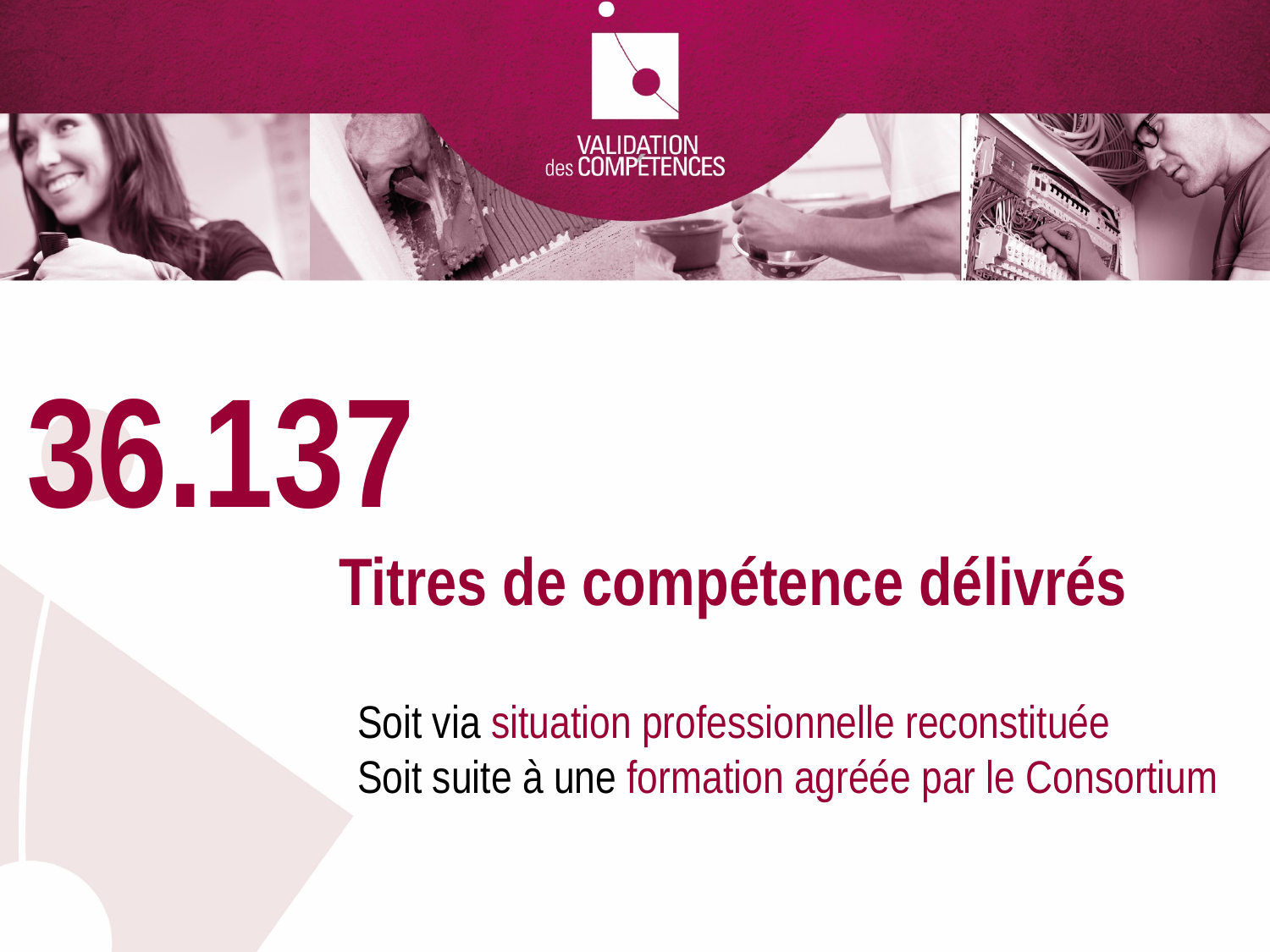

36.137
             Titres de compétence délivrés
Soit via situation professionnelle reconstituée
Soit suite à une formation agréée par le Consortium